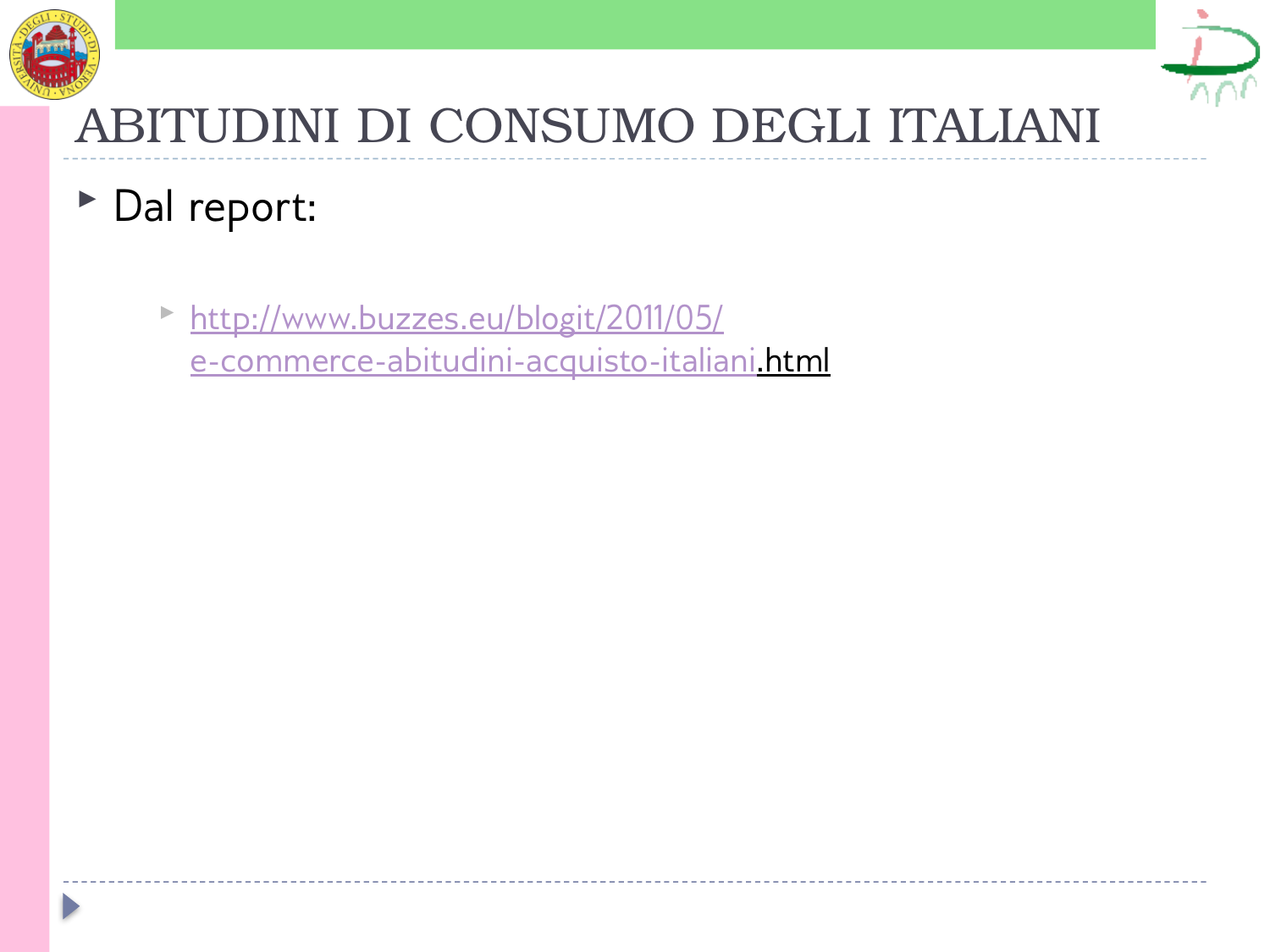

# ABITUDINI DI CONSUMO DEGLI ITALIANI
Dal report:
http://www.buzzes.eu/blogit/2011/05/e-commerce-abitudini-acquisto-italiani.html